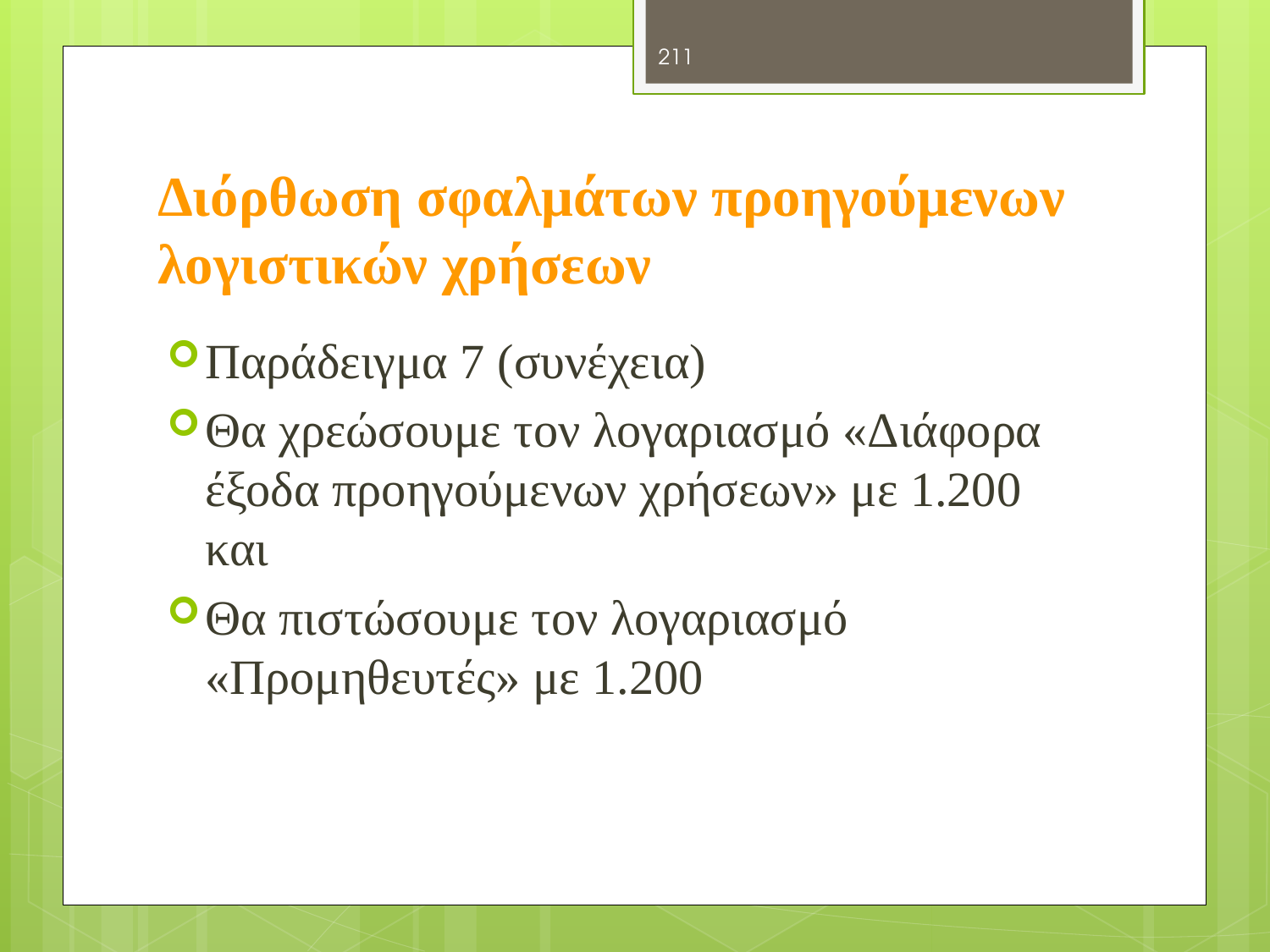

211
# Διόρθωση σφαλμάτων προηγούμενων λογιστικών χρήσεων
Παράδειγμα 7 (συνέχεια)
Θα χρεώσουμε τον λογαριασμό «Διάφορα έξοδα προηγούμενων χρήσεων» με 1.200 και
Θα πιστώσουμε τον λογαριασμό «Προμηθευτές» με 1.200